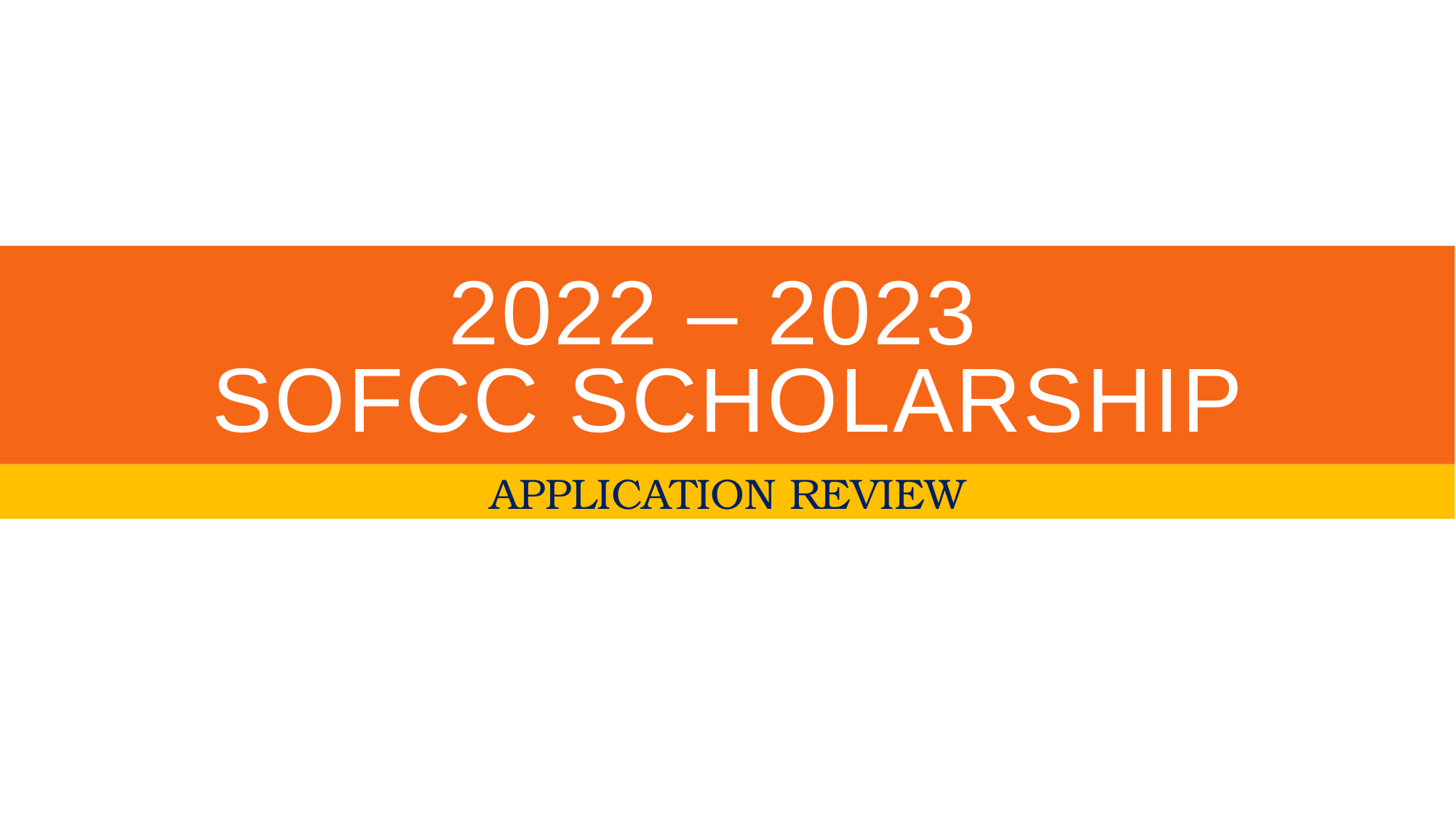

# 2022 – 2023 SOFCC Scholarship
APPLICATION REVIEW